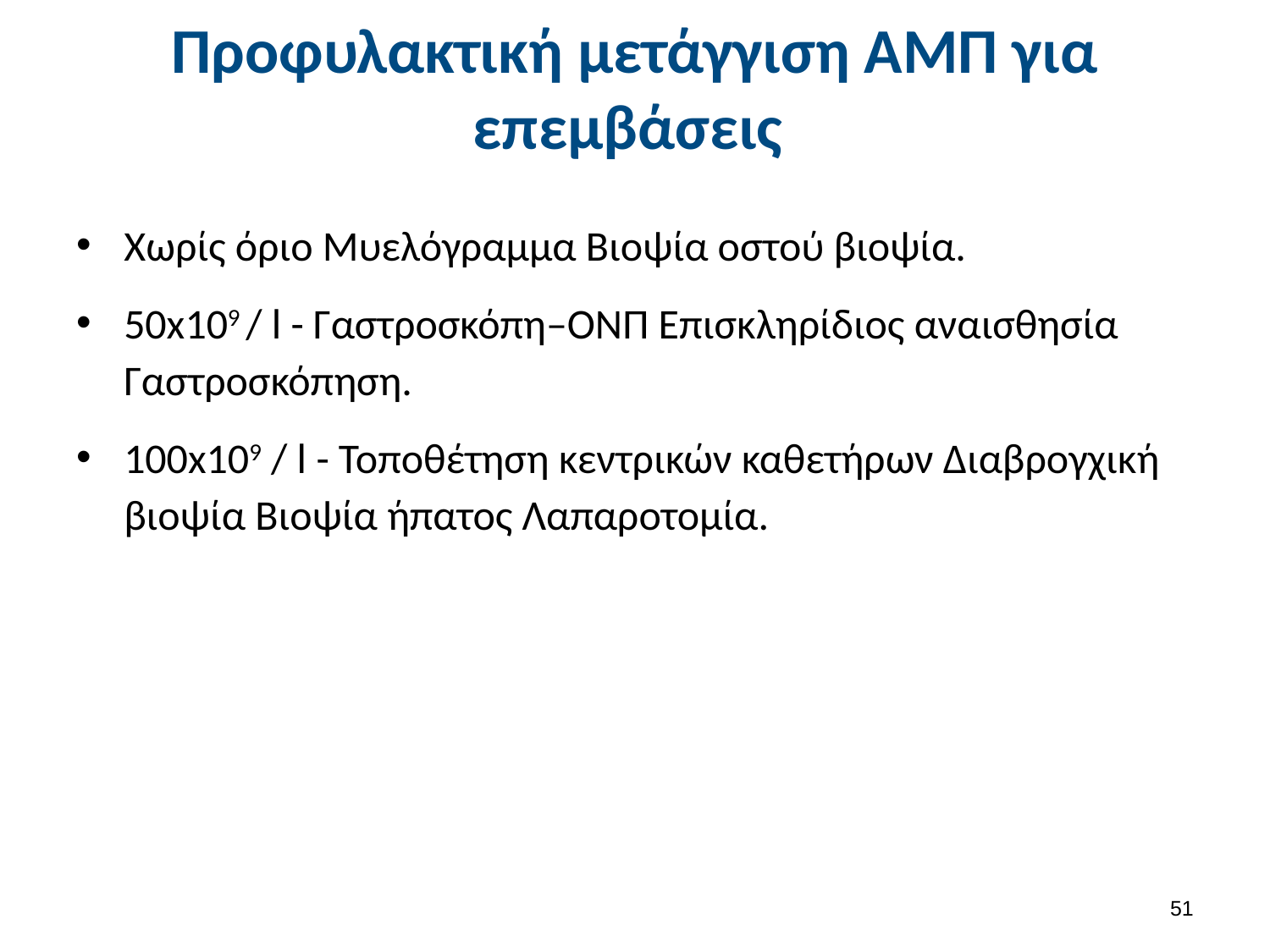

# Προφυλακτική μετάγγιση ΑΜΠ για επεμβάσεις
Χωρίς όριο Μυελόγραμμα Βιοψία οστού βιοψία.
50x109 / l - Γαστροσκόπη–ΟΝΠ Επισκληρίδιος αναισθησία Γαστροσκόπηση.
100x109 / l - Τοποθέτηση κεντρικών καθετήρων Διαβρογχική βιοψία Βιοψία ήπατος Λαπαροτομία.
51